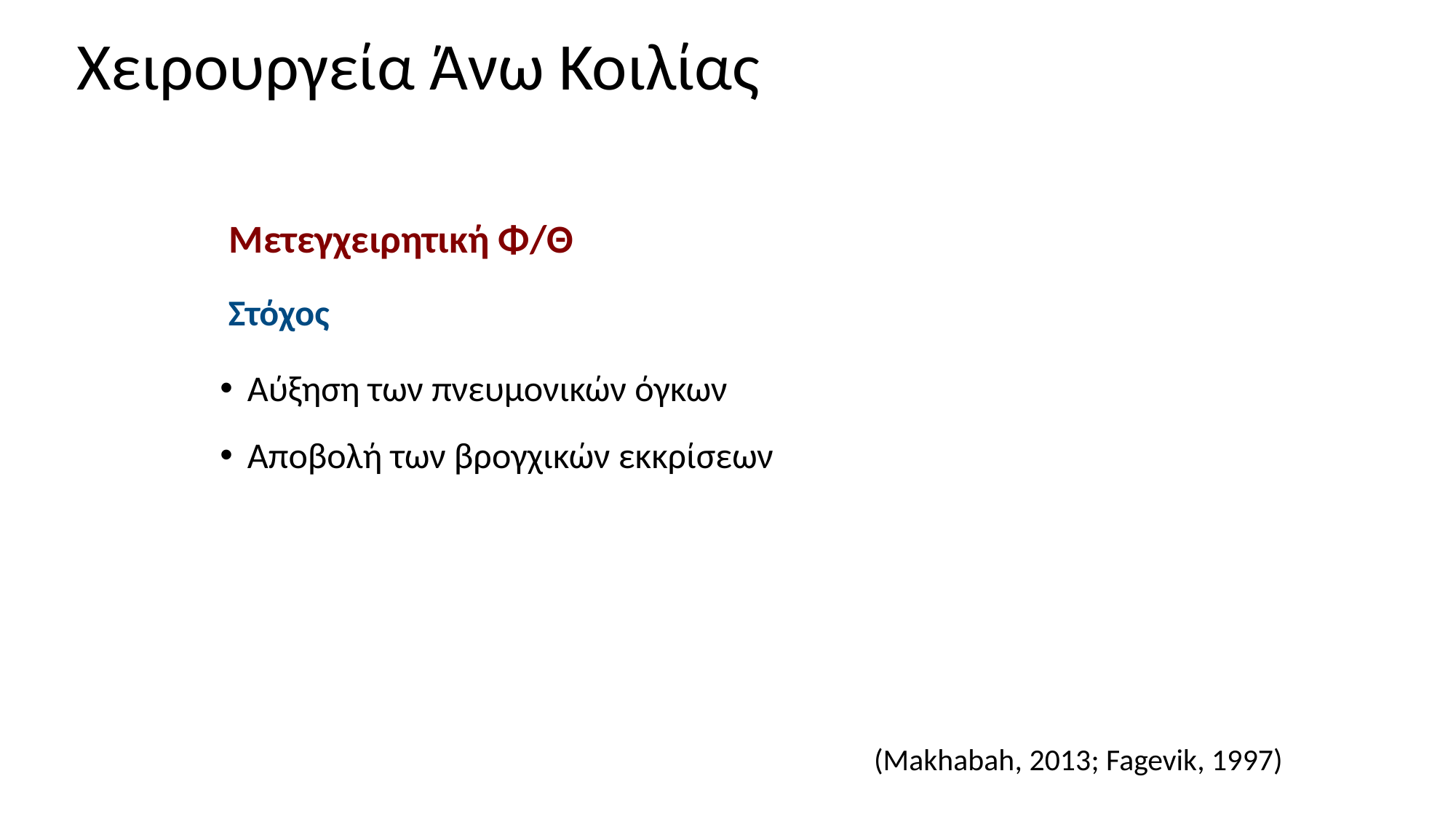

# Χειρουργεία Άνω Κοιλίας
 Μετεγχειρητική Φ/Θ
 Στόχος
Αύξηση των πνευμονικών όγκων
Αποβολή των βρογχικών εκκρίσεων

(Makhabah, 2013; Fagevik, 1997)